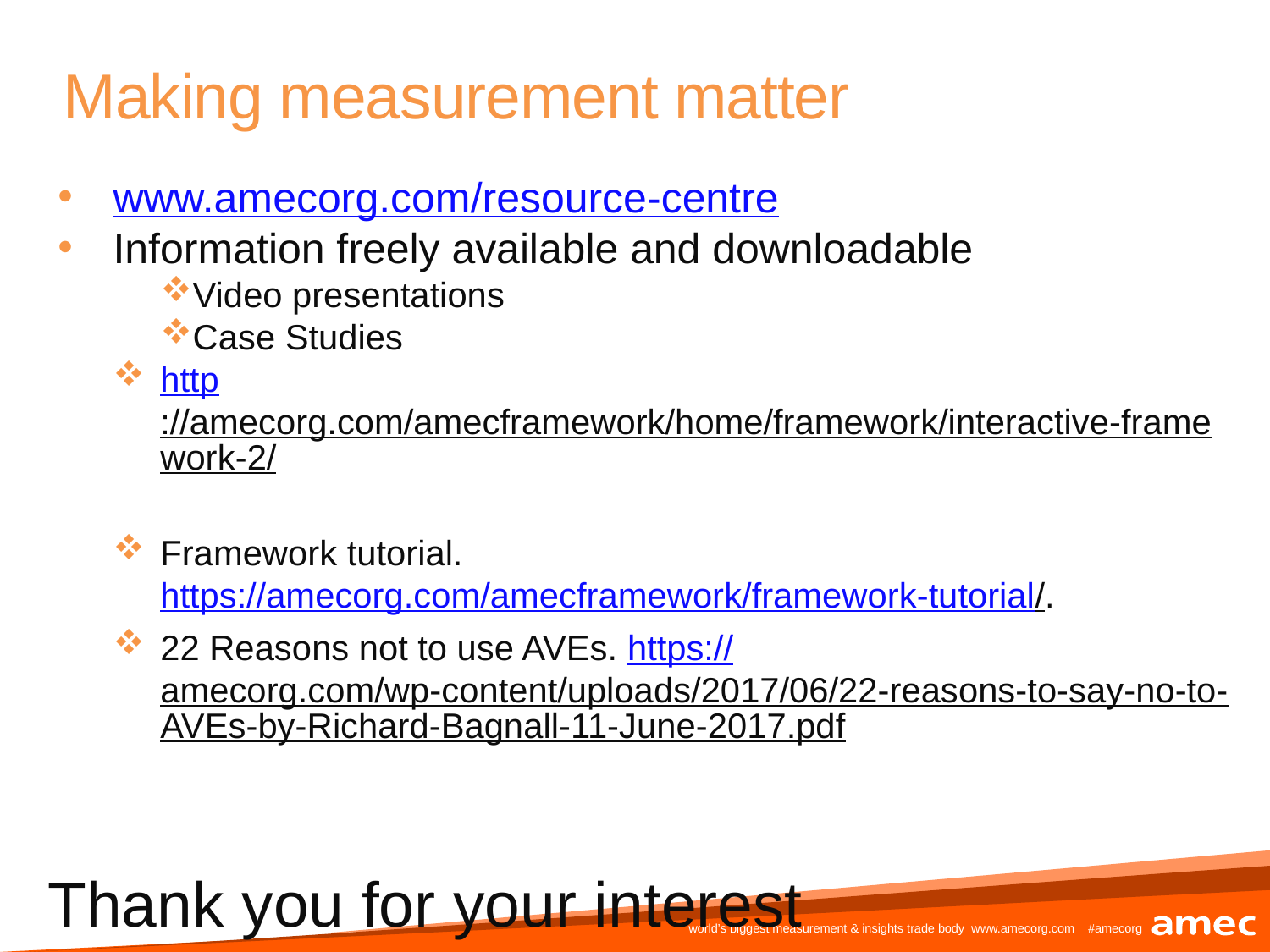

# Making measurement matter
www.amecorg.com/resource-centre
Information freely available and downloadable
Video presentations
Case Studies
http://amecorg.com/amecframework/home/framework/interactive-framework-2/
Framework tutorial. https://amecorg.com/amecframework/framework-tutorial/.
22 Reasons not to use AVEs. https://amecorg.com/wp-content/uploads/2017/06/22-reasons-to-say-no-to-AVEs-by-Richard-Bagnall-11-June-2017.pdf

Thank you for your interest